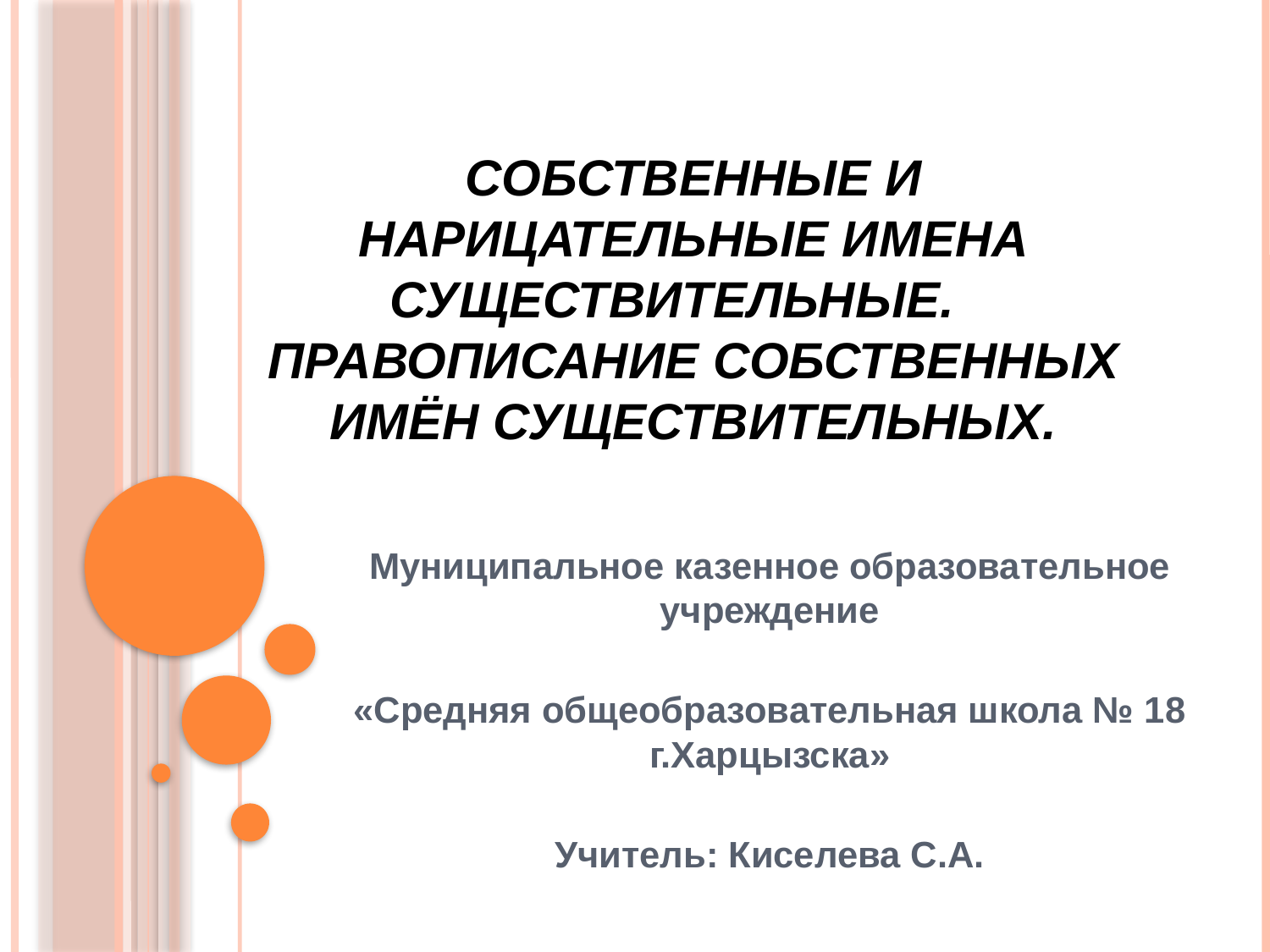

# Собственные и нарицательные имена существительные.    Правописание собственных имён существительных.
Муниципальное казенное образовательное учреждение

«Средняя общеобразовательная школа № 18 г.Харцызска»

Учитель: Киселева С.А.